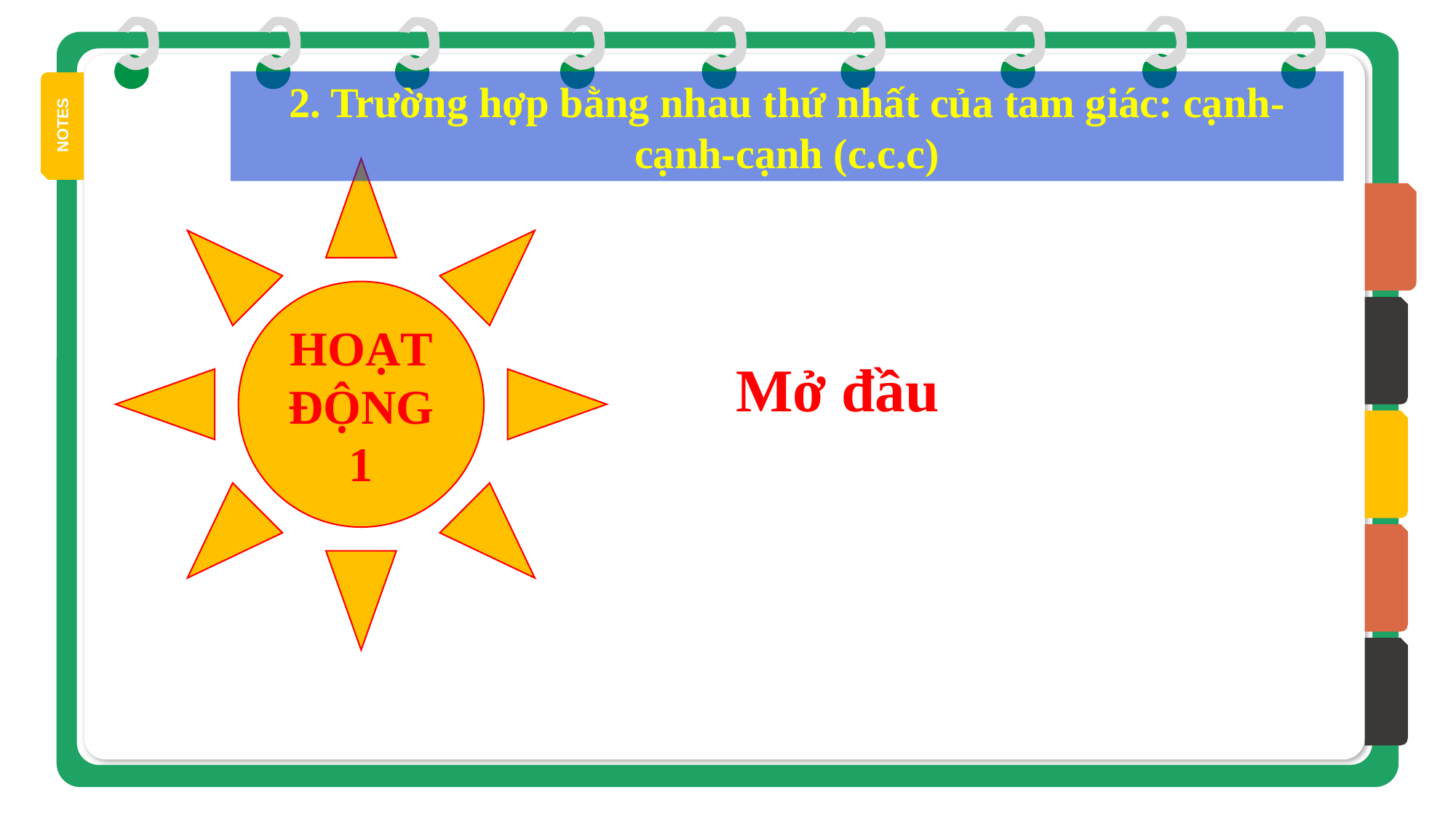

2. Trường hợp bằng nhau thứ nhất của tam giác: cạnh-cạnh-cạnh (c.c.c)
NOTES
HOẠT ĐỘNG 1
Mở đầu